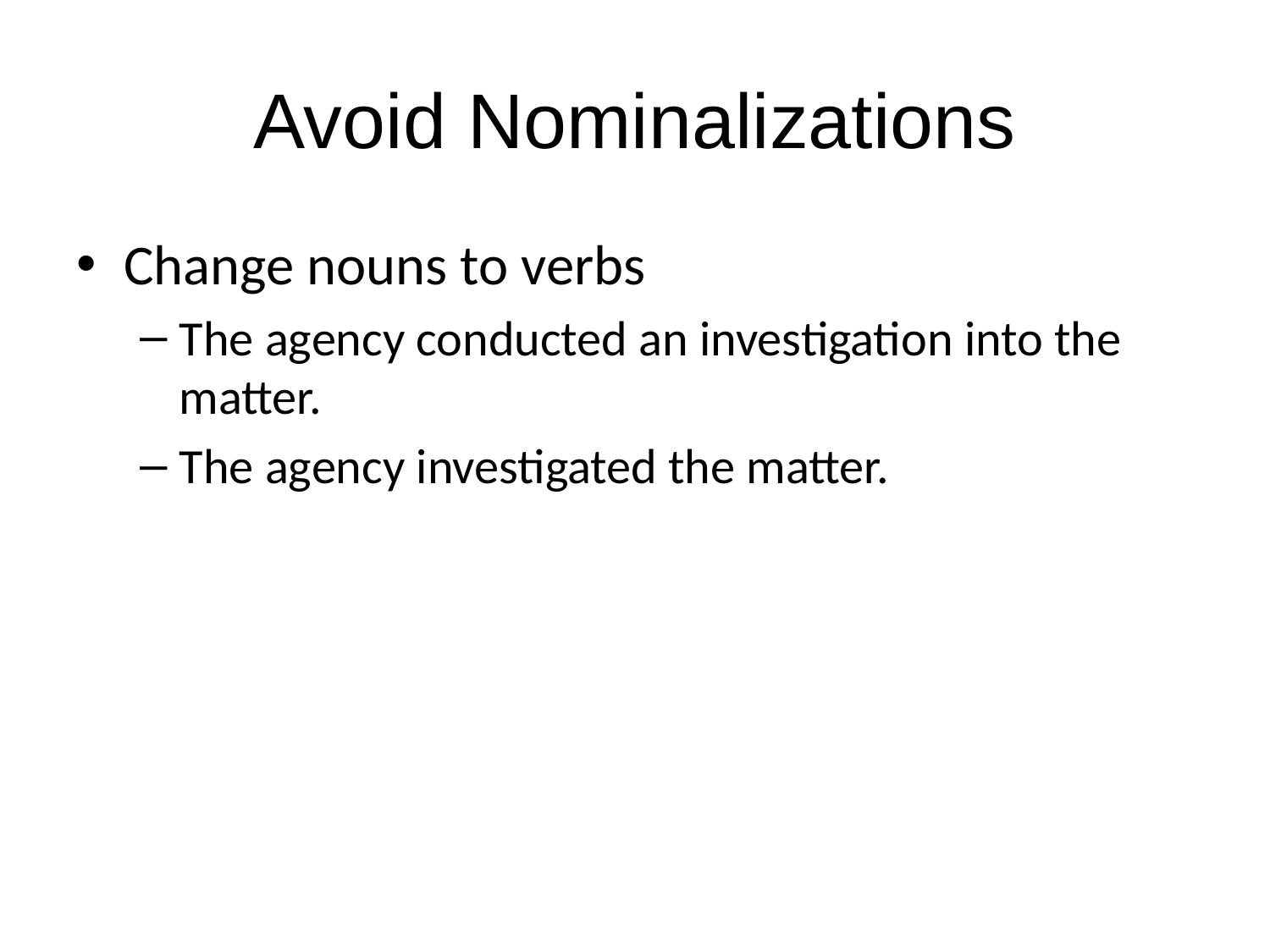

# Avoid Nominalizations
Change nouns to verbs
The agency conducted an investigation into the matter.
The agency investigated the matter.